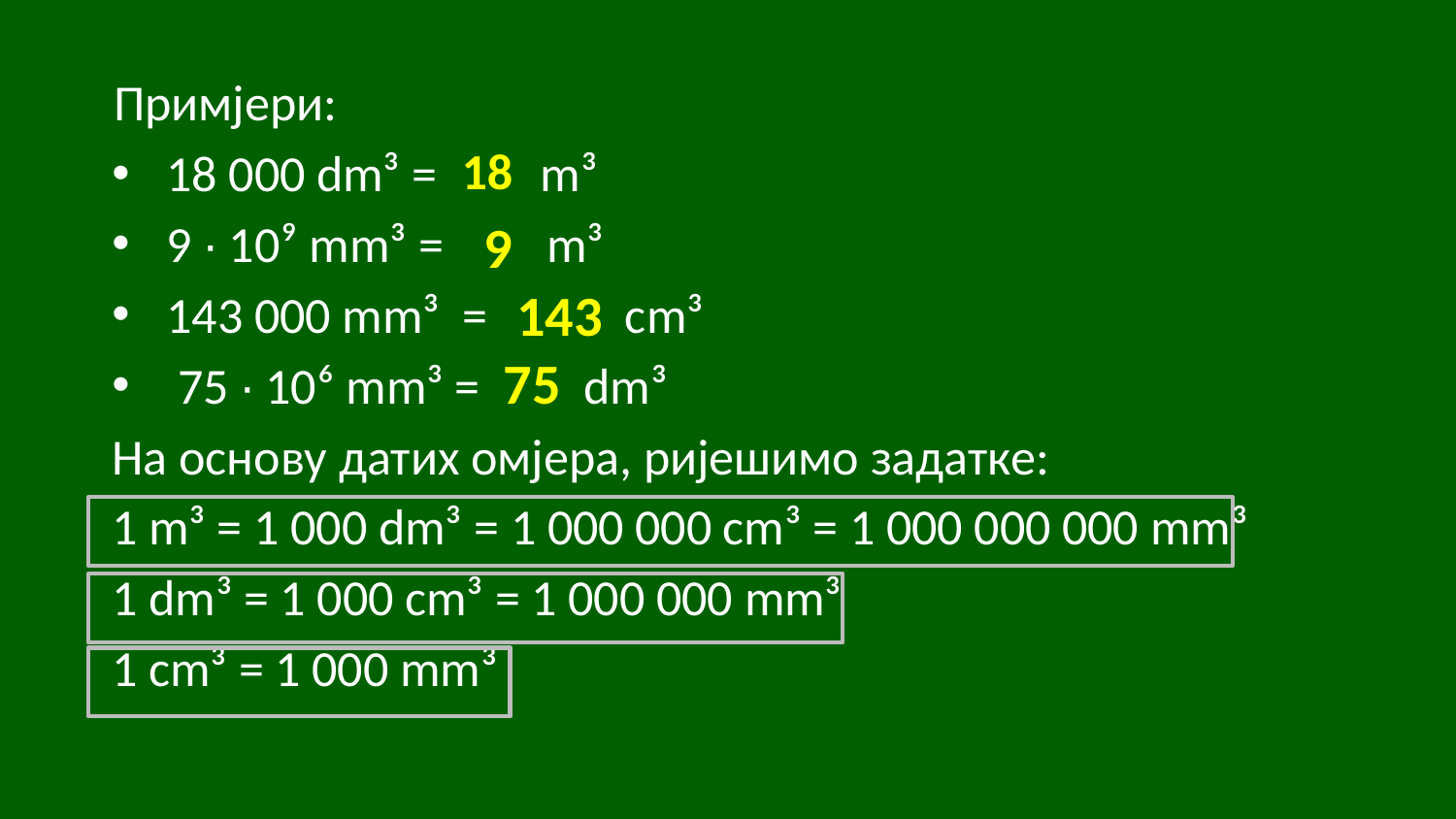

# Примјери:
18 000 dm³ =   ?    m³
9 ∙ 10⁹ mm³ =   ?    m³
143 000 mm³  =    ?      cm³
 75 ∙ 10⁶ mm³ =   ?    dm³
На основу датих омјера, ријешимо задатке:
1 m³ = 1 000 dm³ = 1 000 000 cm³ = 1 000 000 000 mm³
1 dm³ = 1 000 cm³ = 1 000 000 mm³
1 cm³ = 1 000 mm³

18
9
143
75